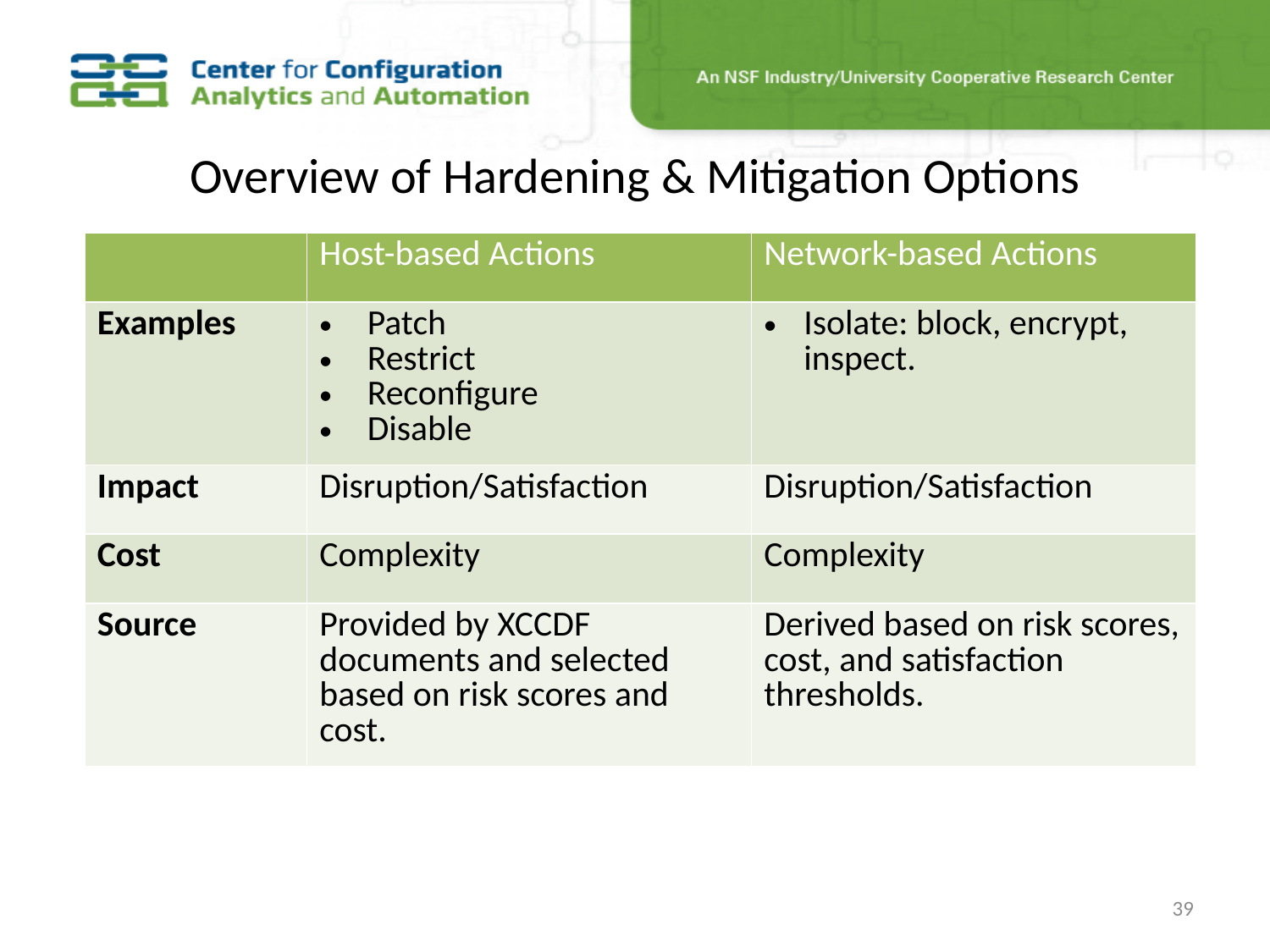

# Overview of Hardening & Mitigation Options
|  | Host-based Actions | Network-based Actions |
| --- | --- | --- |
| Examples | Patch Restrict Reconfigure Disable | Isolate: block, encrypt, inspect. |
| Impact | Disruption/Satisfaction | Disruption/Satisfaction |
| Cost | Complexity | Complexity |
| Source | Provided by XCCDF documents and selected based on risk scores and cost. | Derived based on risk scores, cost, and satisfaction thresholds. |
39